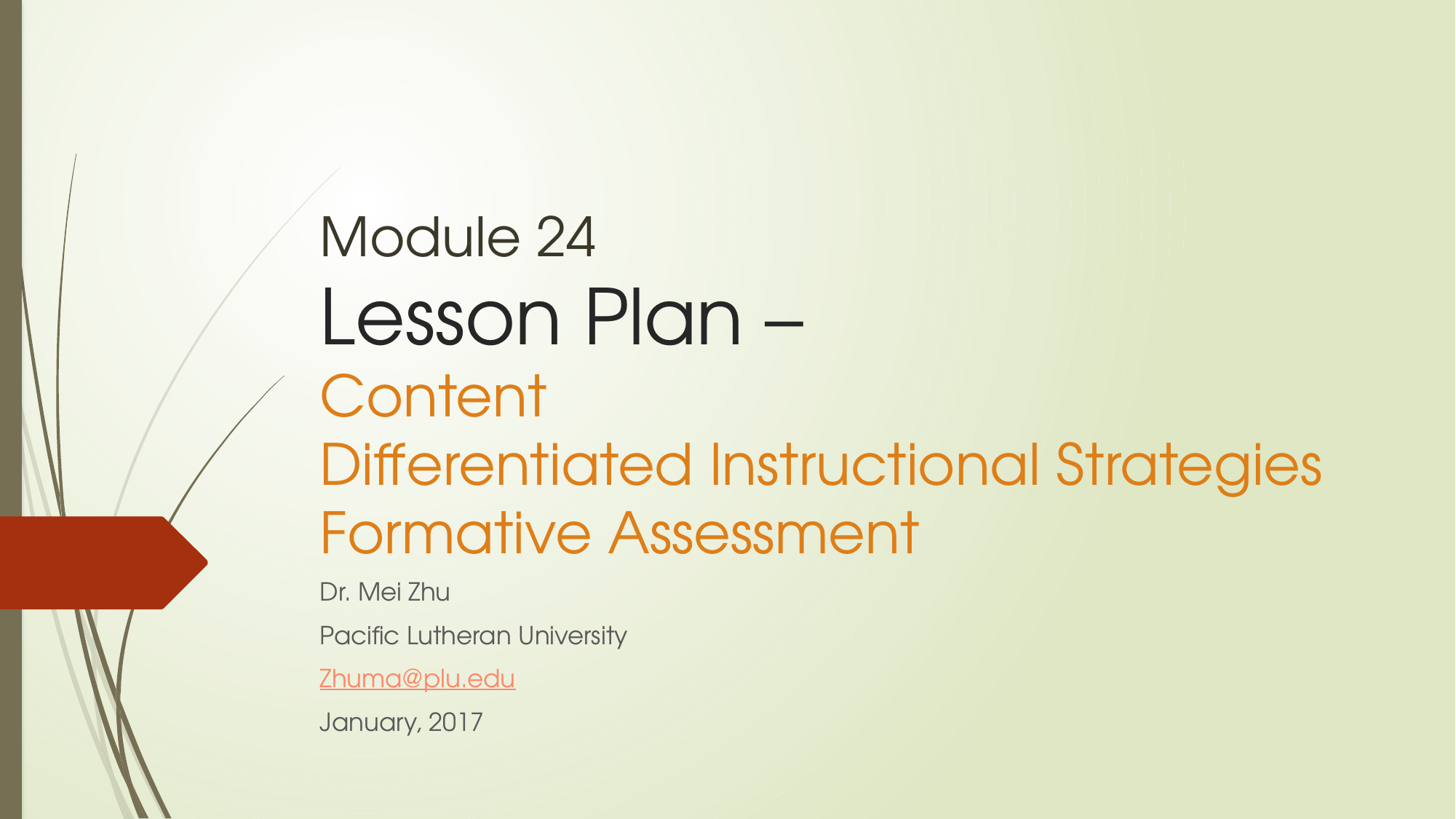

# Module 24 Lesson Plan – Content Differentiated Instructional Strategies Formative Assessment
Dr. Mei Zhu
Pacific Lutheran University
Zhuma@plu.edu
January, 2017